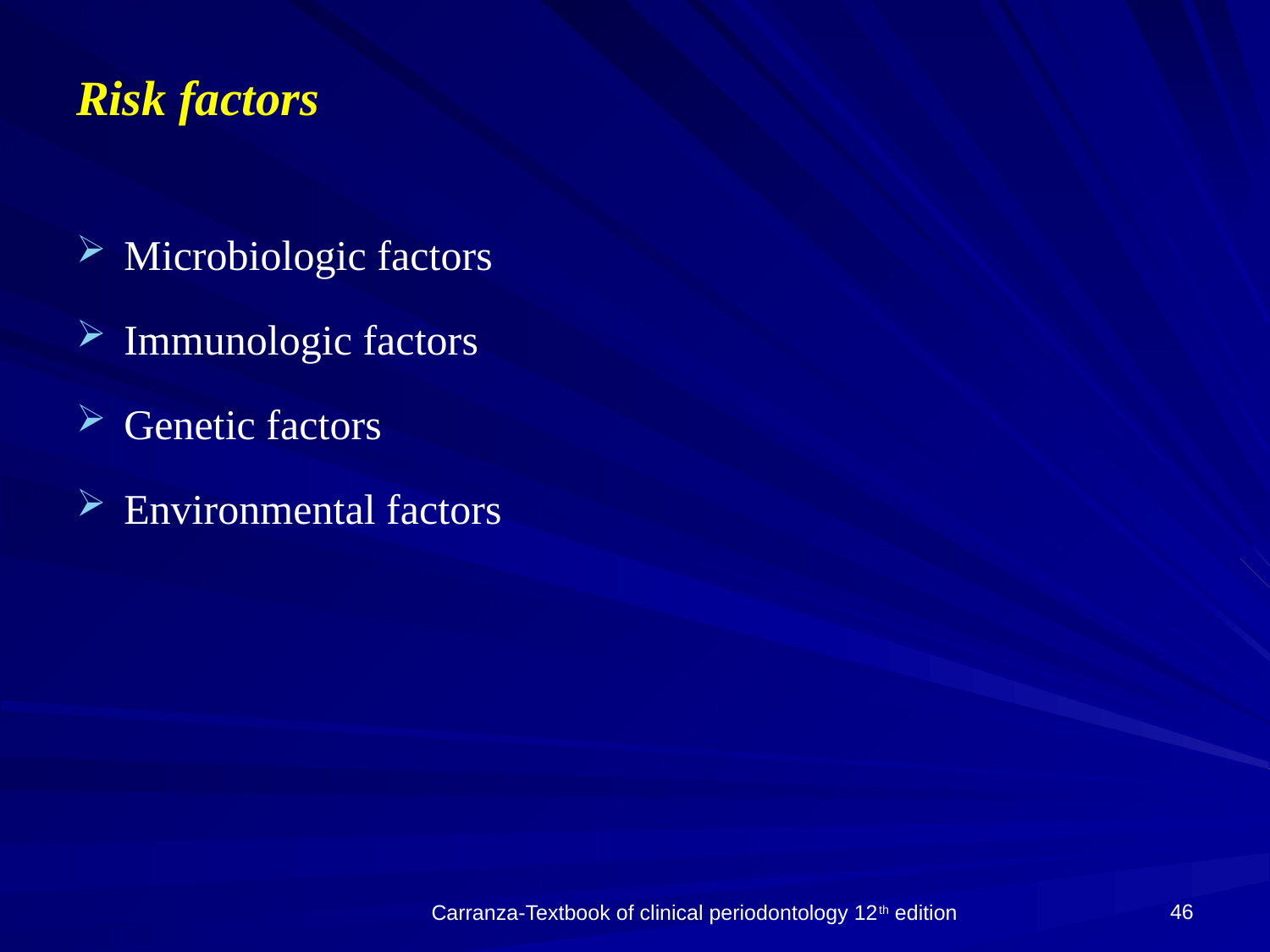

Risk factors

Microbiologic factors
Immunologic factors
Genetic factors
Environmental factors

46
Carranza-Textbook of clinical periodontology 12th edition